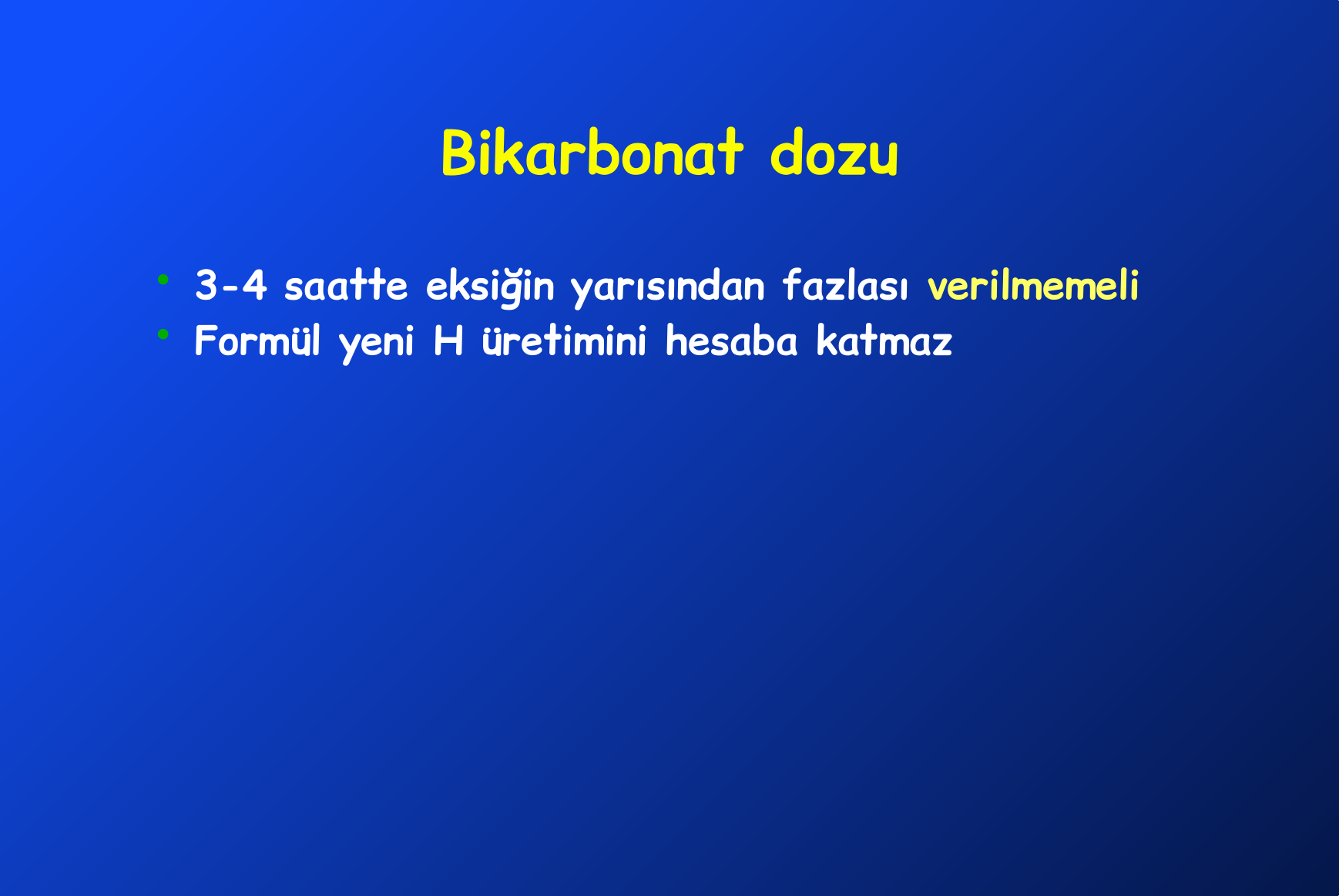

# Bikarbonat dozu
3-4 saatte eksiğin yarısından fazlası verilmemeli
Formül yeni H üretimini hesaba katmaz